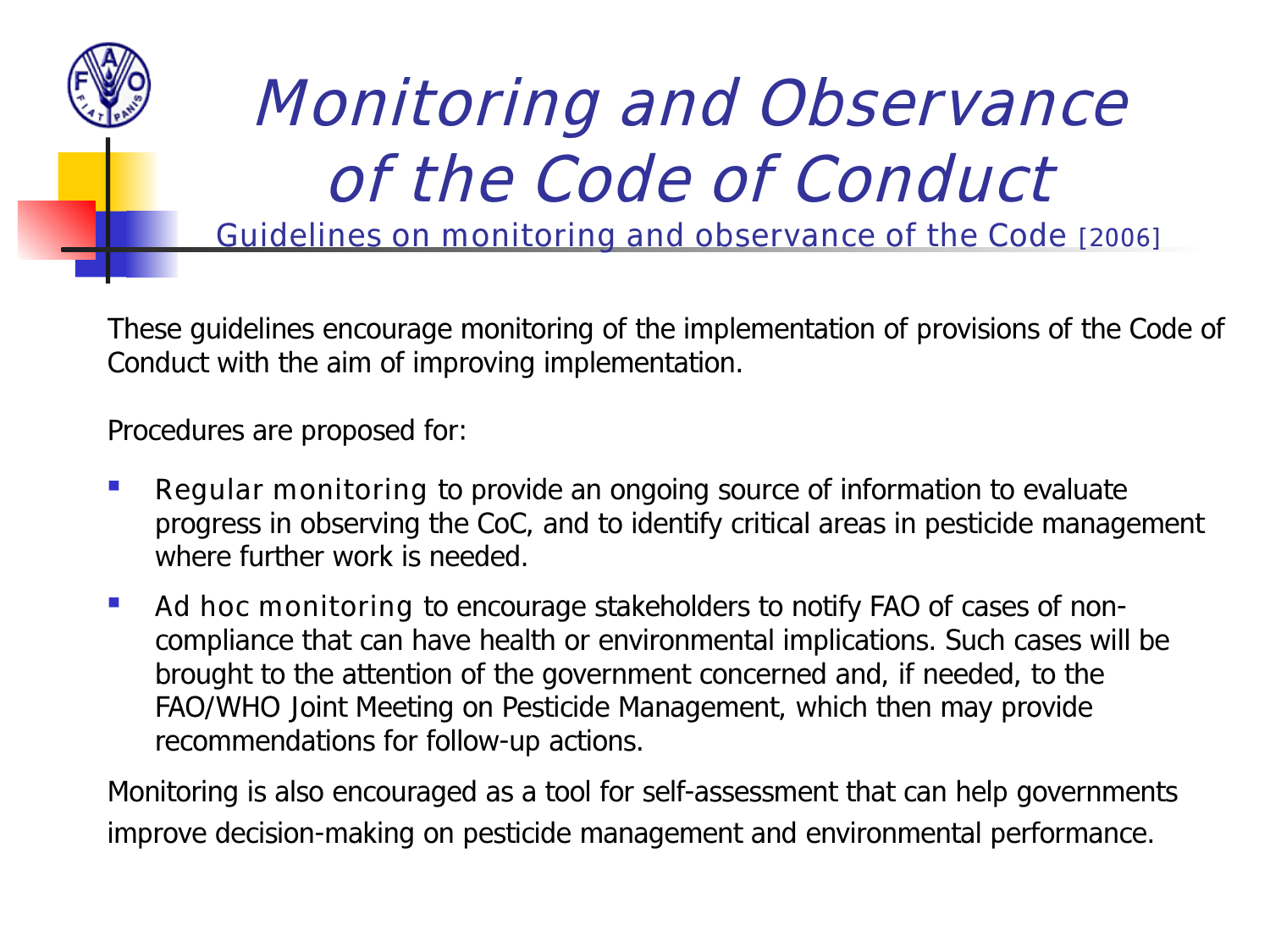

# Monitoring and Observance of the Code of Conduct Guidelines on monitoring and observance of the Code [2006]

These guidelines encourage monitoring of the implementation of provisions of the Code of Conduct with the aim of improving implementation.

Procedures are proposed for:

Regular monitoring to provide an ongoing source of information to evaluate progress in observing the CoC, and to identify critical areas in pesticide management where further work is needed.

Ad hoc monitoring to encourage stakeholders to notify FAO of cases of non-compliance that can have health or environmental implications. Such cases will be brought to the attention of the government concerned and, if needed, to the FAO/WHO Joint Meeting on Pesticide Management, which then may provide recommendations for follow-up actions.

Monitoring is also encouraged as a tool for self-assessment that can help governments improve decision-making on pesticide management and environmental performance.